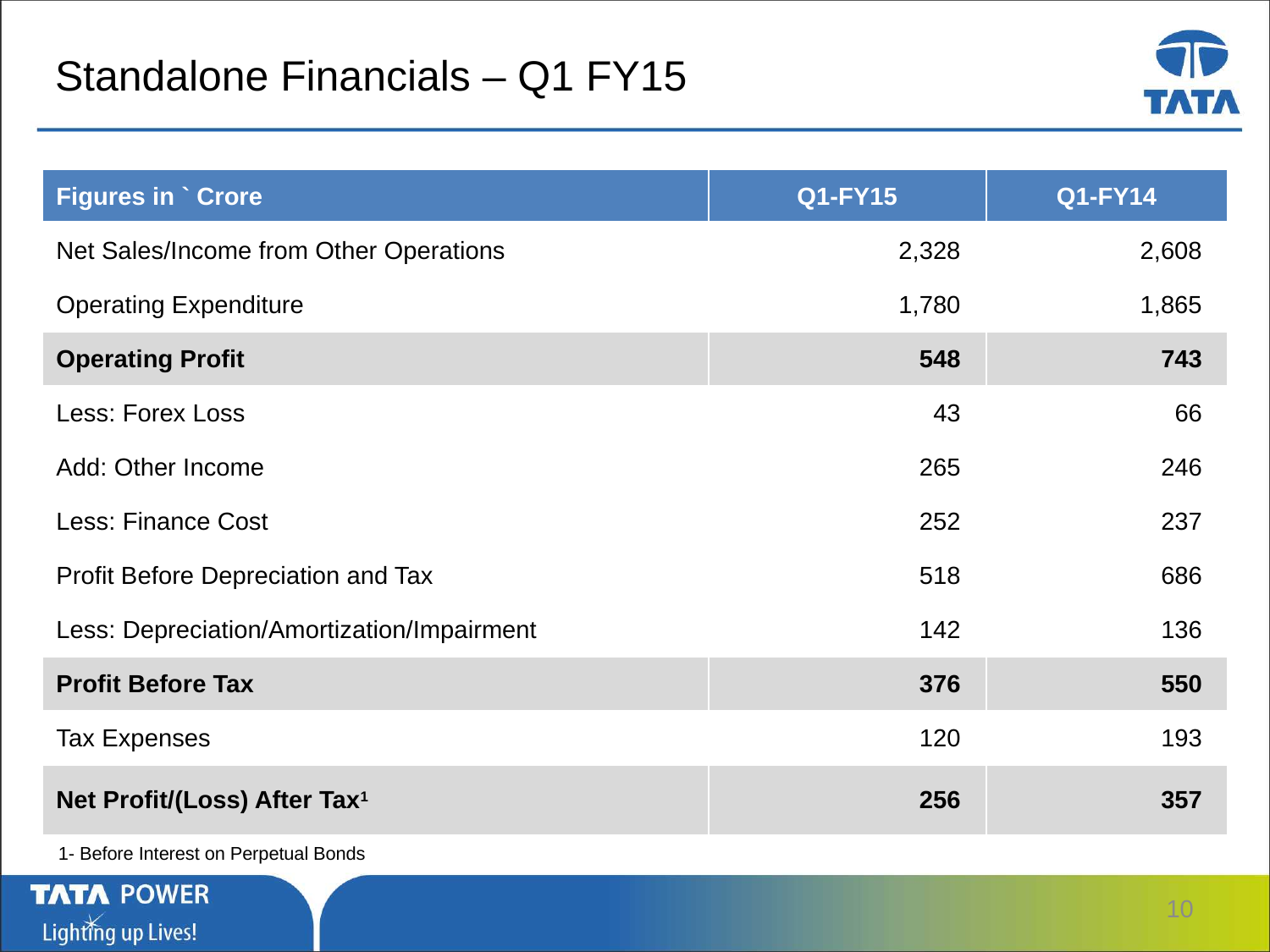

# Standalone Financials – Q1 FY15
| Figures in ` Crore | Q1-FY15 | Q1-FY14 |
| --- | --- | --- |
| Net Sales/Income from Other Operations | 2,328 | 2,608 |
| Operating Expenditure | 1,780 | 1,865 |
| Operating Profit | 548 | 743 |
| Less: Forex Loss | 43 | 66 |
| Add: Other Income | 265 | 246 |
| Less: Finance Cost | 252 | 237 |
| Profit Before Depreciation and Tax | 518 | 686 |
| Less: Depreciation/Amortization/Impairment | 142 | 136 |
| Profit Before Tax | 376 | 550 |
| Tax Expenses | 120 | 193 |
| Net Profit/(Loss) After Tax1 | 256 | 357 |
1- Before Interest on Perpetual Bonds
10